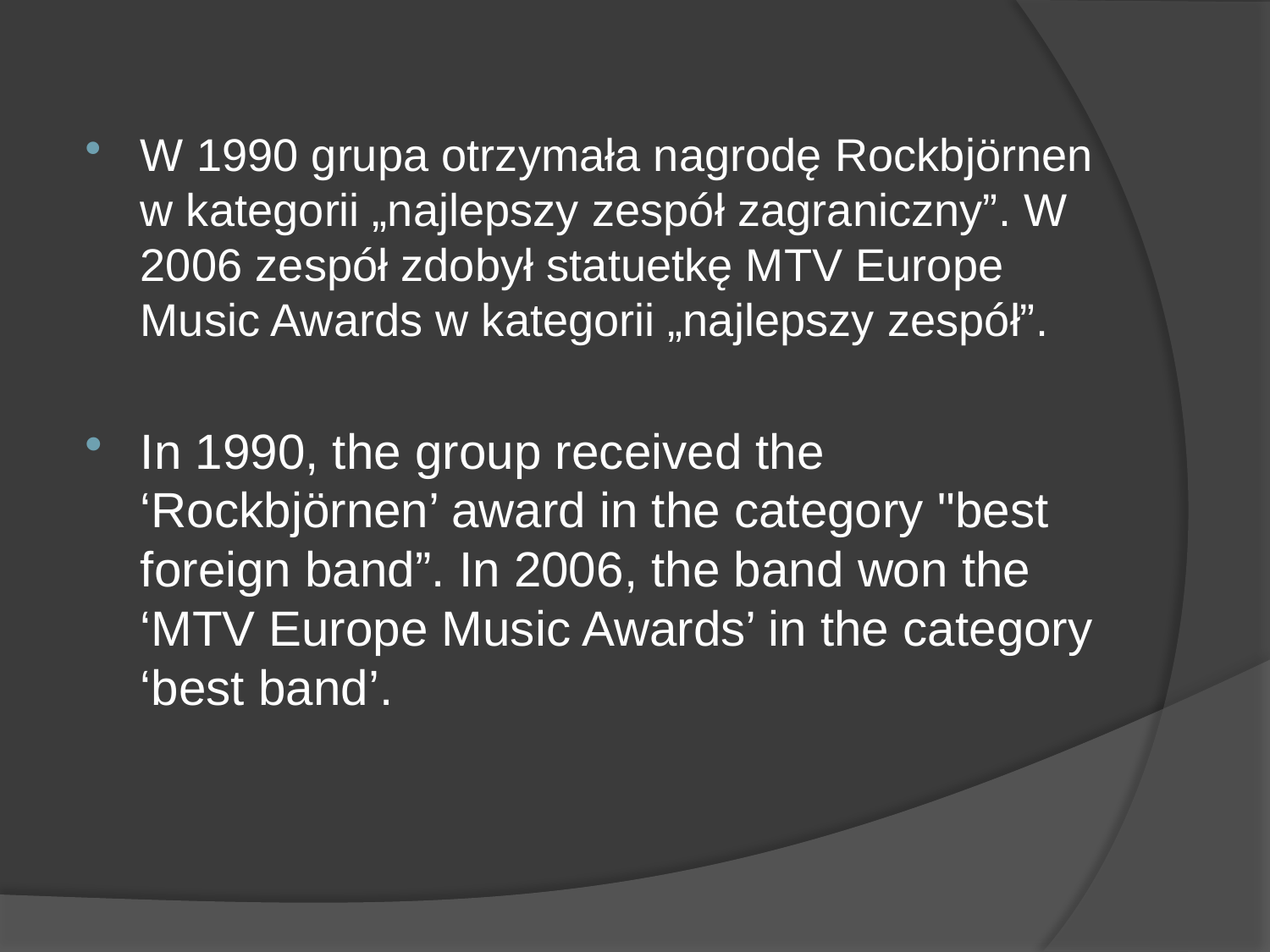

W 1990 grupa otrzymała nagrodę Rockbjörnen w kategorii „najlepszy zespół zagraniczny”. W 2006 zespół zdobył statuetkę MTV Europe Music Awards w kategorii „najlepszy zespół”.

In 1990, the group received the ‘Rockbjörnen’ award in the category "best foreign band”. In 2006, the band won the ‘MTV Europe Music Awards’ in the category ‘best band’.